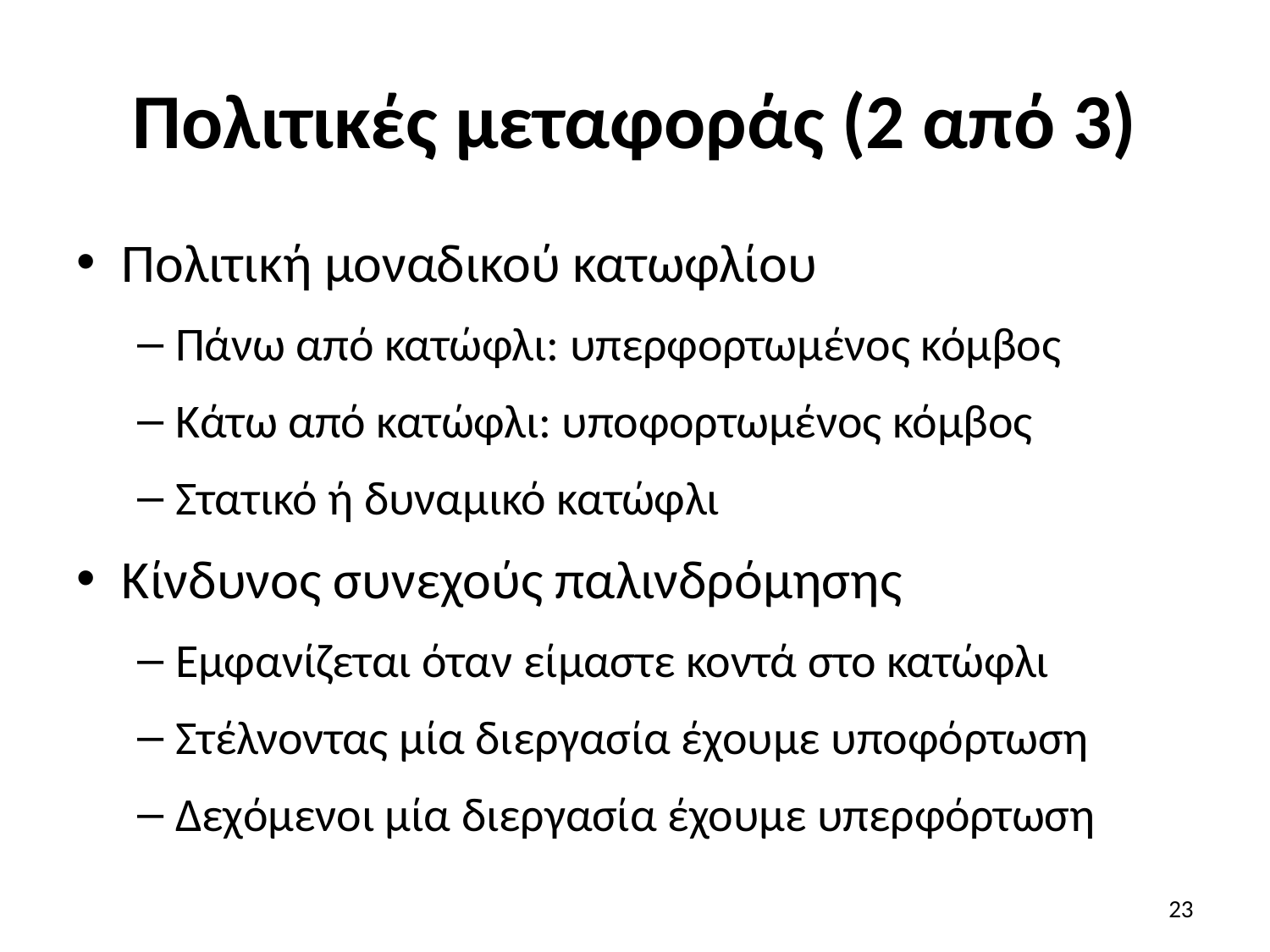

# Πολιτικές μεταφοράς (2 από 3)
Πολιτική μοναδικού κατωφλίου
Πάνω από κατώφλι: υπερφορτωμένος κόμβος
Κάτω από κατώφλι: υποφορτωμένος κόμβος
Στατικό ή δυναμικό κατώφλι
Κίνδυνος συνεχούς παλινδρόμησης
Εμφανίζεται όταν είμαστε κοντά στο κατώφλι
Στέλνοντας μία διεργασία έχουμε υποφόρτωση
Δεχόμενοι μία διεργασία έχουμε υπερφόρτωση
23